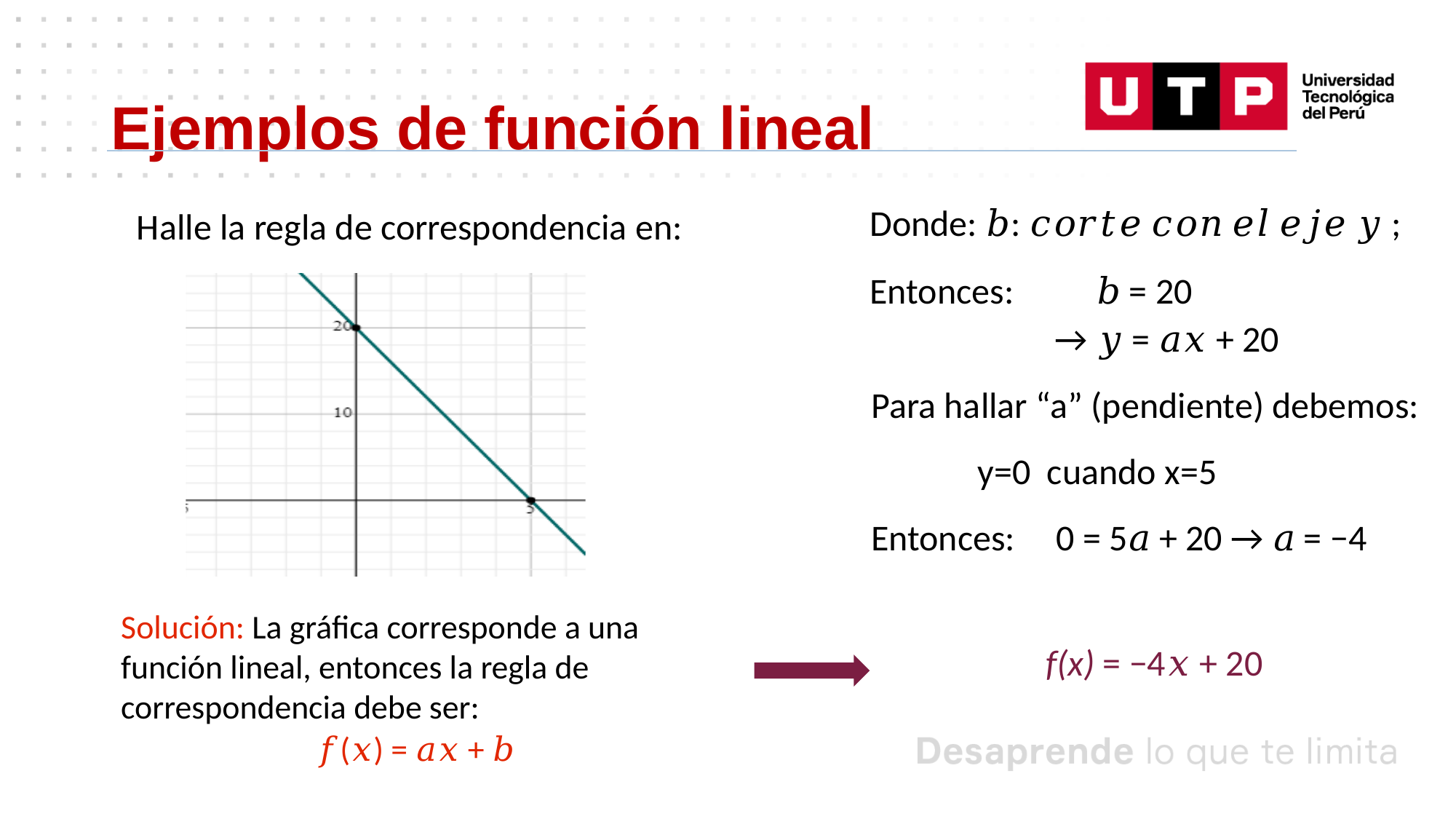

Ejemplos de función lineal

Donde: 𝑏: 𝑐𝑜𝑟𝑡𝑒 𝑐𝑜𝑛 𝑒𝑙 𝑒𝑗𝑒 𝑦 ;
Entonces:          𝑏 = 20
    → 𝑦 = 𝑎𝑥 + 20
Para hallar “a” (pendiente) debemos:
             y=0  cuando x=5
Entonces:     0 = 5𝑎 + 20 → 𝑎 = −4

f(x) = −4𝑥 + 20

Halle la regla de correspondencia en:

Solución: La gráfica corresponde a una  función lineal, entonces la regla de  correspondencia debe ser:
𝑓(𝑥) = 𝑎𝑥 + 𝑏